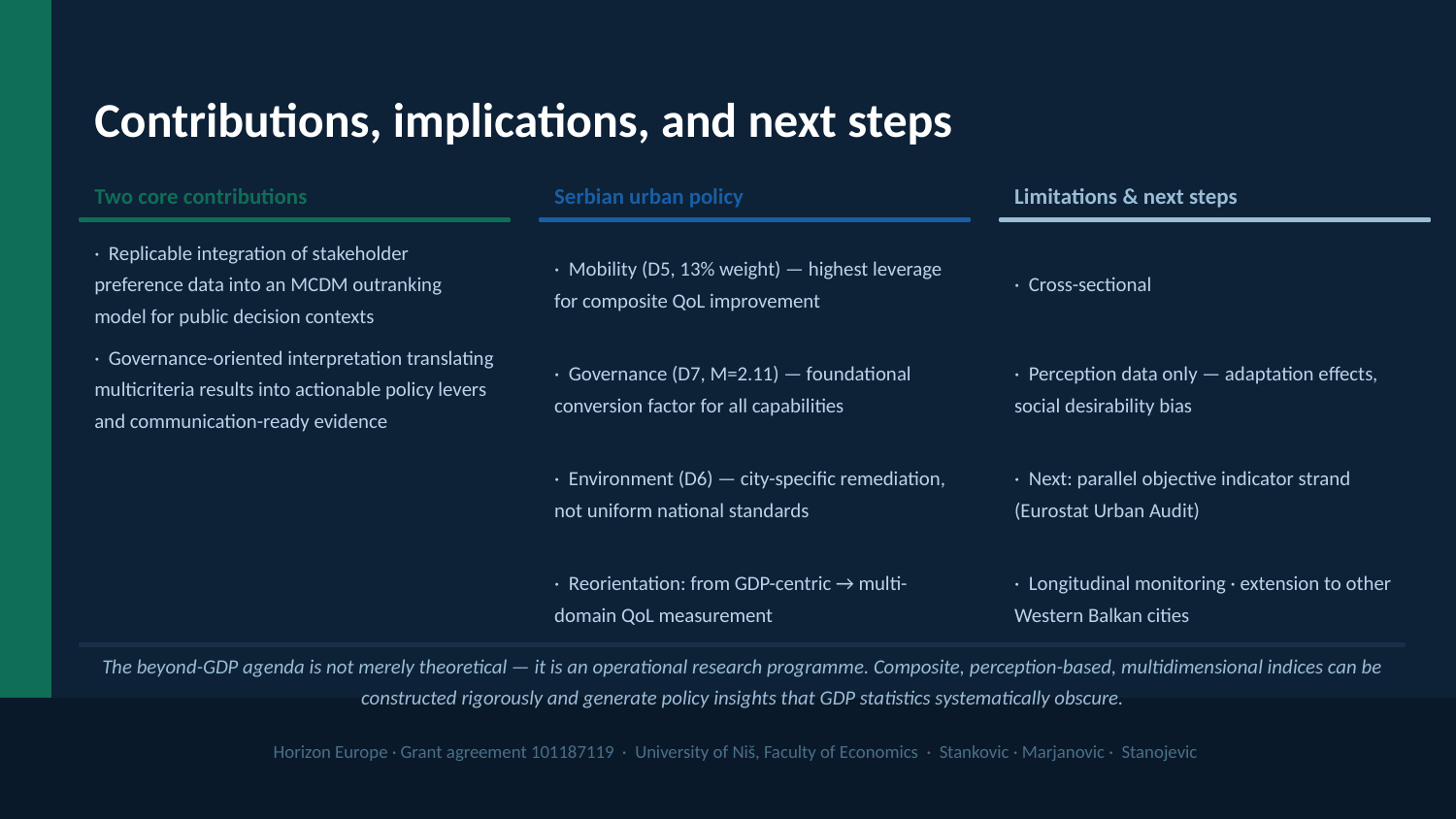

Contributions, implications, and next steps
Two core contributions
Serbian urban policy
Limitations & next steps

·  Replicable integration of stakeholder preference data into an MCDM outranking model for public decision contexts
·  Mobility (D5, 13% weight) — highest leverage for composite QoL improvement
·  Cross-sectional
·  Governance-oriented interpretation translating multicriteria results into actionable policy levers and communication-ready evidence
·  Governance (D7, M=2.11) — foundational conversion factor for all capabilities
·  Perception data only — adaptation effects, social desirability bias
·  Environment (D6) — city-specific remediation, not uniform national standards
·  Next: parallel objective indicator strand (Eurostat Urban Audit)
·  Reorientation: from GDP-centric → multi-domain QoL measurement
·  Longitudinal monitoring · extension to other Western Balkan cities

The beyond-GDP agenda is not merely theoretical — it is an operational research programme. Composite, perception-based, multidimensional indices can be constructed rigorously and generate policy insights that GDP statistics systematically obscure.

Horizon Europe · Grant agreement 101187119  ·  University of Niš, Faculty of Economics  ·  Stankovic · Marjanovic ·  Stanojevic